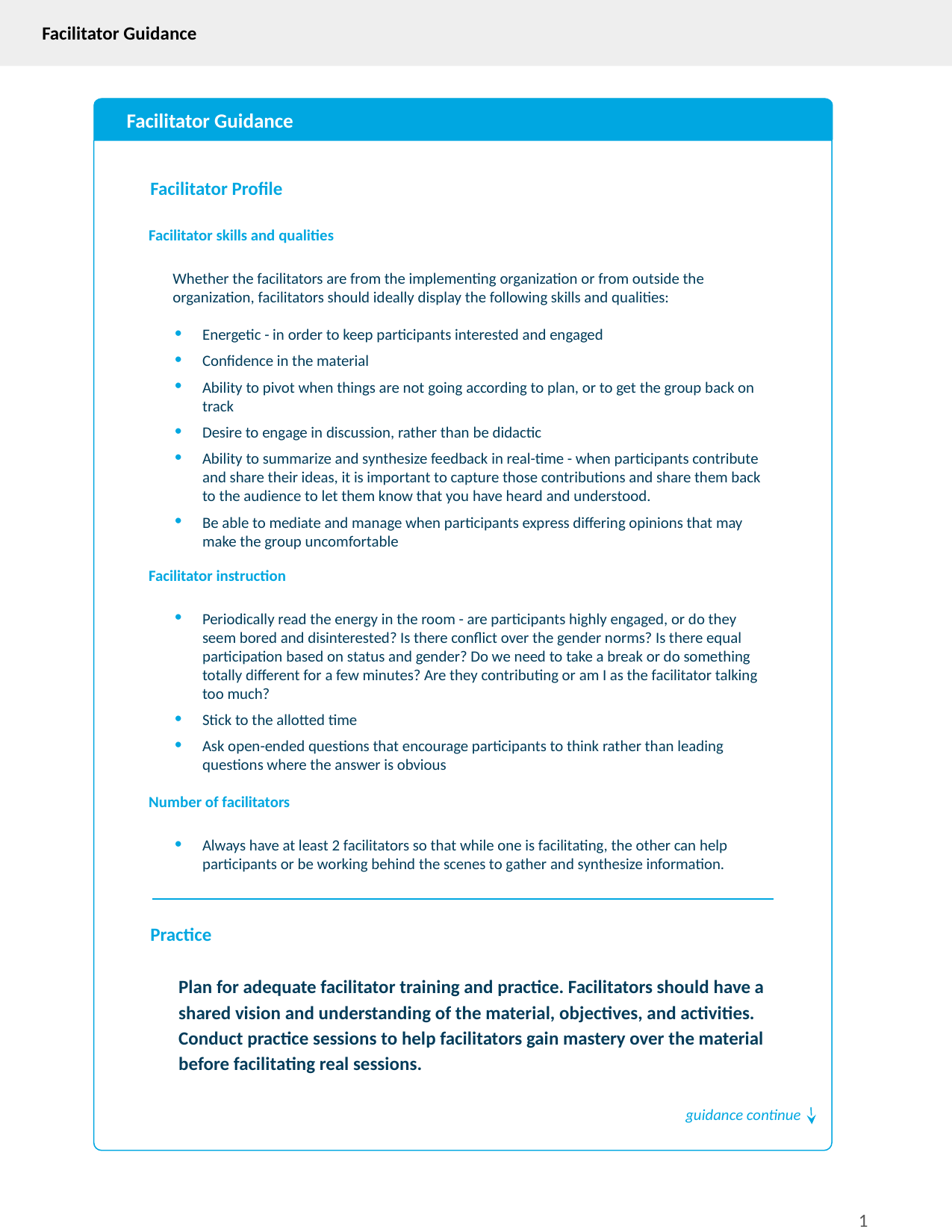

Facilitator Guidance

Facilitator Guidance

Facilitator Profile
Facilitator skills and qualities
Whether the facilitators are from the implementing organization or from outside the organization, facilitators should ideally display the following skills and qualities:
Energetic - in order to keep participants interested and engaged
Confidence in the material
Ability to pivot when things are not going according to plan, or to get the group back on track
Desire to engage in discussion, rather than be didactic
Ability to summarize and synthesize feedback in real-time - when participants contribute and share their ideas, it is important to capture those contributions and share them back to the audience to let them know that you have heard and understood.
Be able to mediate and manage when participants express differing opinions that may make the group uncomfortable
Facilitator instruction
Periodically read the energy in the room - are participants highly engaged, or do they seem bored and disinterested? Is there conflict over the gender norms? Is there equal participation based on status and gender? Do we need to take a break or do something totally different for a few minutes? Are they contributing or am I as the facilitator talking too much?
Stick to the allotted time
Ask open-ended questions that encourage participants to think rather than leading questions where the answer is obvious
Number of facilitators
Always have at least 2 facilitators so that while one is facilitating, the other can help participants or be working behind the scenes to gather and synthesize information.

Practice
Plan for adequate facilitator training and practice. Facilitators should have a shared vision and understanding of the material, objectives, and activities. Conduct practice sessions to help facilitators gain mastery over the material before facilitating real sessions.
guidance continue
1